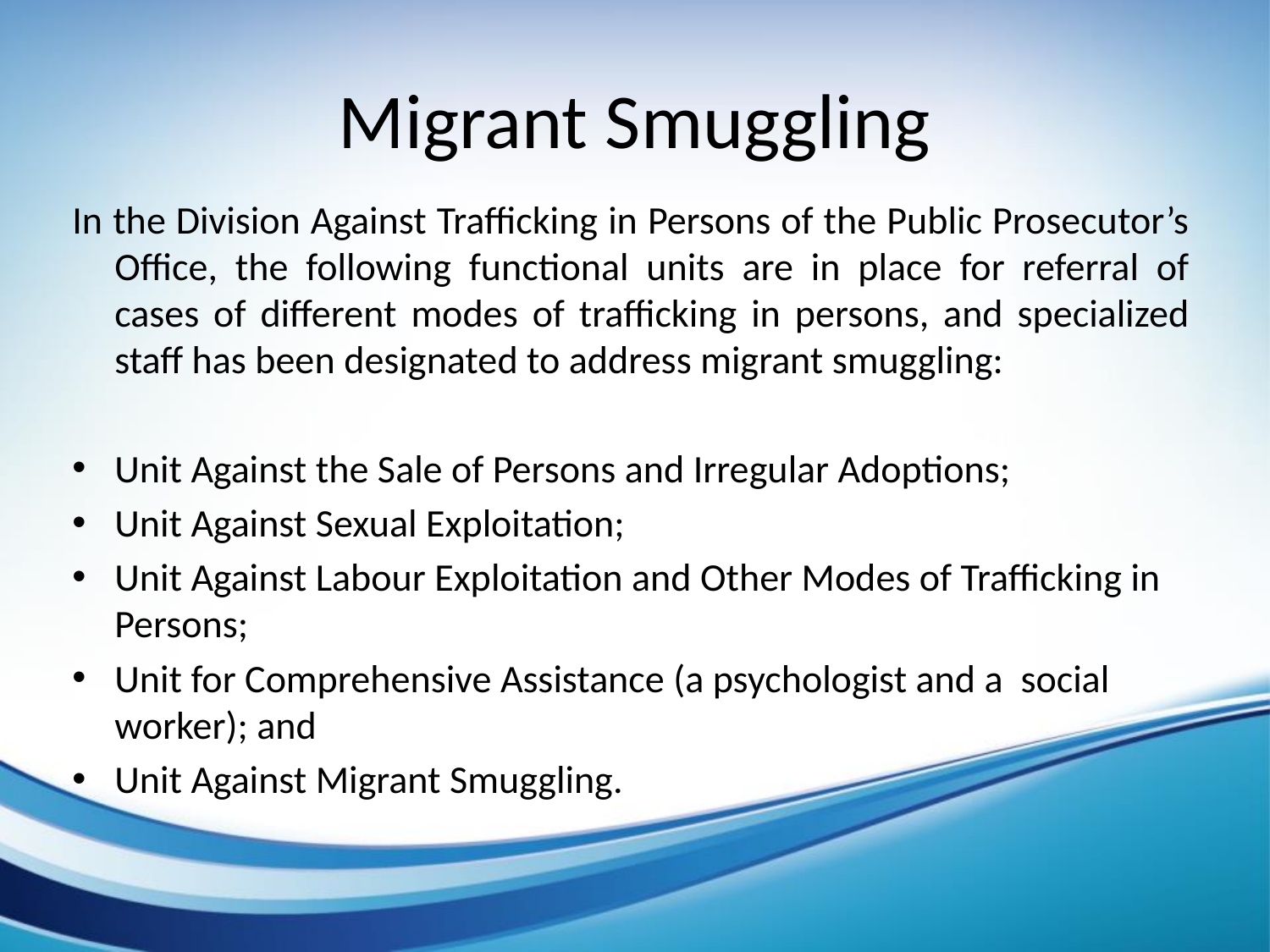

# Migrant Smuggling
In the Division Against Trafficking in Persons of the Public Prosecutor’s Office, the following functional units are in place for referral of cases of different modes of trafficking in persons, and specialized staff has been designated to address migrant smuggling:

Unit Against the Sale of Persons and Irregular Adoptions;
Unit Against Sexual Exploitation;
Unit Against Labour Exploitation and Other Modes of Trafficking in Persons;
Unit for Comprehensive Assistance (a psychologist and a  social worker); and
Unit Against Migrant Smuggling.